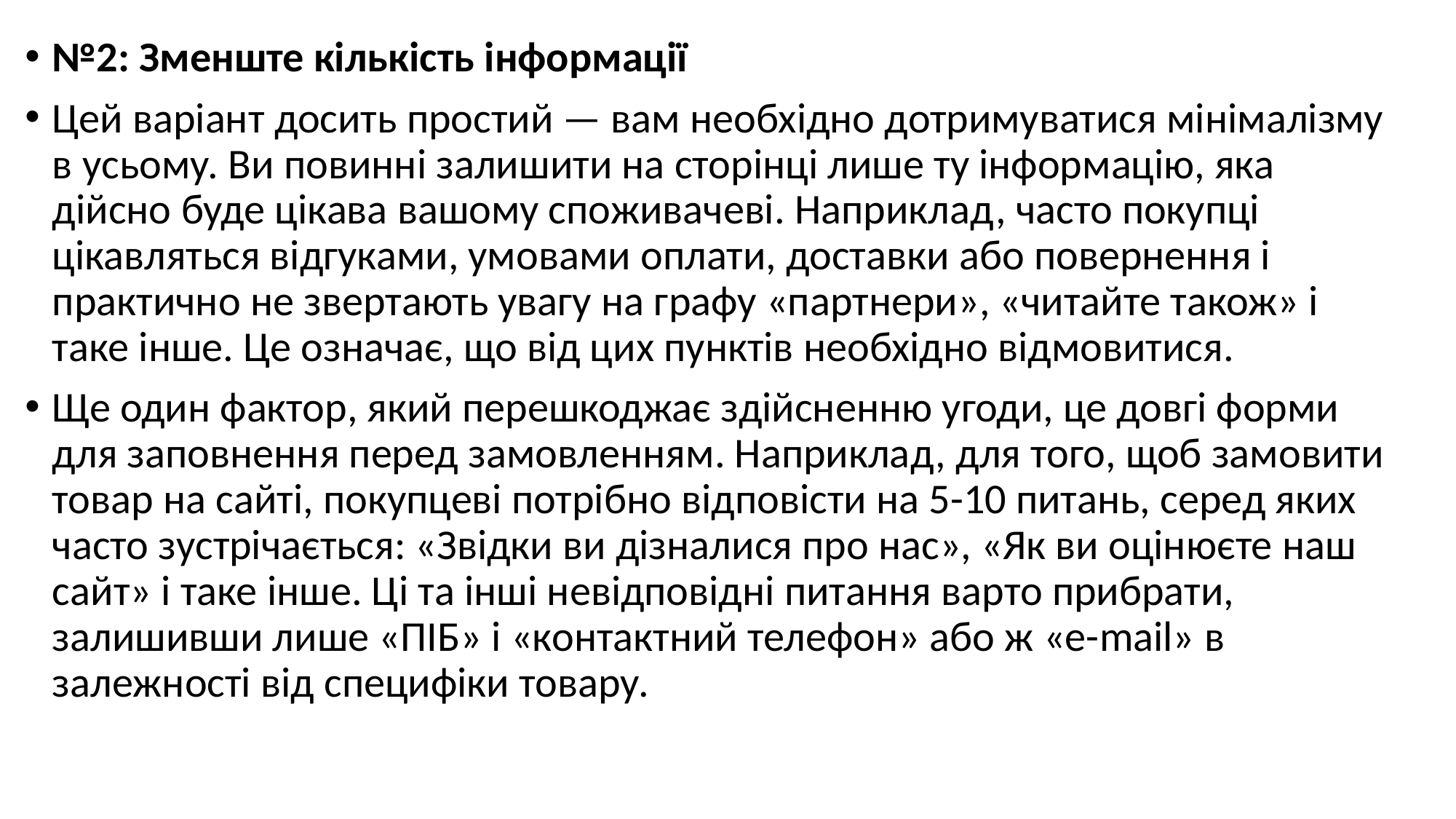

#
№2: Зменште кількість інформації
Цей варіант досить простий — вам необхідно дотримуватися мінімалізму в усьому. Ви повинні залишити на сторінці лише ту інформацію, яка дійсно буде цікава вашому споживачеві. Наприклад, часто покупці цікавляться відгуками, умовами оплати, доставки або повернення і практично не звертають увагу на графу «партнери», «читайте також» і таке інше. Це означає, що від цих пунктів необхідно відмовитися.
Ще один фактор, який перешкоджає здійсненню угоди, це довгі форми для заповнення перед замовленням. Наприклад, для того, щоб замовити товар на сайті, покупцеві потрібно відповісти на 5-10 питань, серед яких часто зустрічається: «Звідки ви дізналися про нас», «Як ви оцінюєте наш сайт» і таке інше. Ці та інші невідповідні питання варто прибрати, залишивши лише «ПІБ» і «контактний телефон» або ж «е-mail» в залежності від специфіки товару.